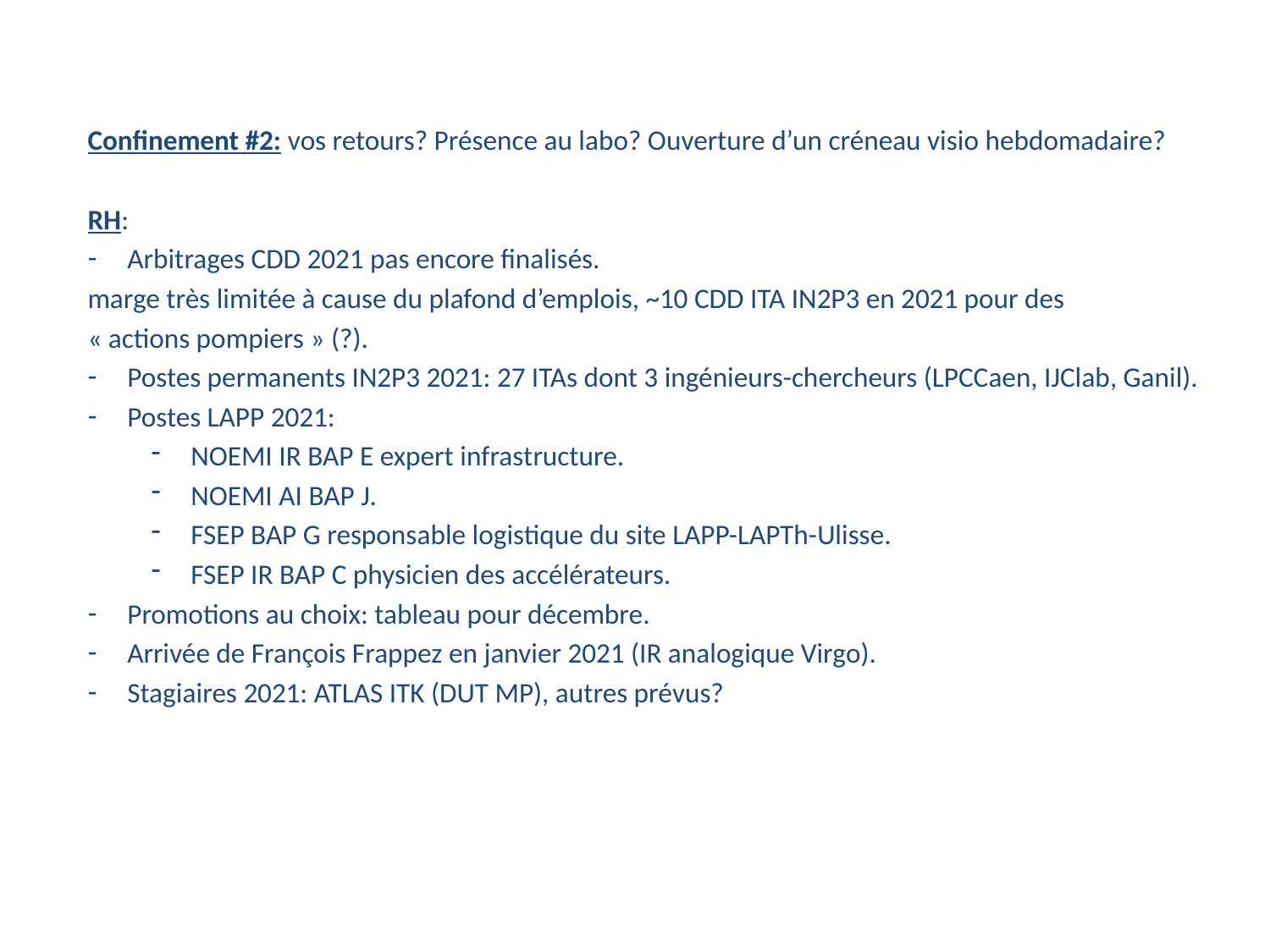

Confinement #2: vos retours? Présence au labo? Ouverture d’un créneau visio hebdomadaire?

RH:
Arbitrages CDD 2021 pas encore finalisés.
marge très limitée à cause du plafond d’emplois, ~10 CDD ITA IN2P3 en 2021 pour des
« actions pompiers » (?).
Postes permanents IN2P3 2021: 27 ITAs dont 3 ingénieurs-chercheurs (LPCCaen, IJClab, Ganil).
Postes LAPP 2021:
NOEMI IR BAP E expert infrastructure.
NOEMI AI BAP J.
FSEP BAP G responsable logistique du site LAPP-LAPTh-Ulisse.
FSEP IR BAP C physicien des accélérateurs.
Promotions au choix: tableau pour décembre.
Arrivée de François Frappez en janvier 2021 (IR analogique Virgo).
Stagiaires 2021: ATLAS ITK (DUT MP), autres prévus?